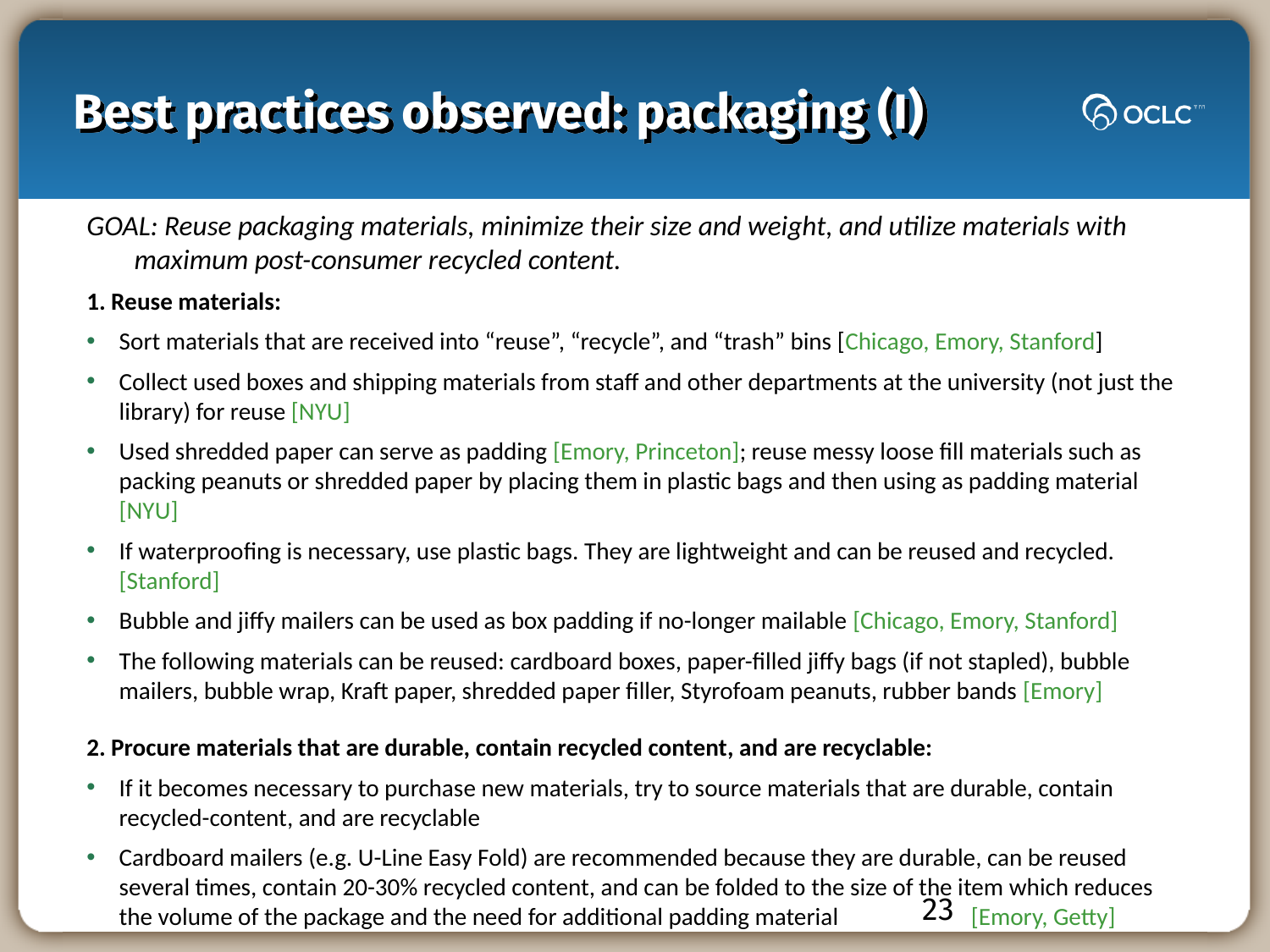

# Best practices observed: packaging (I)
GOAL: Reuse packaging materials, minimize their size and weight, and utilize materials with maximum post-consumer recycled content.
1. Reuse materials:
Sort materials that are received into “reuse”, “recycle”, and “trash” bins [Chicago, Emory, Stanford]
Collect used boxes and shipping materials from staff and other departments at the university (not just the library) for reuse [NYU]
Used shredded paper can serve as padding [Emory, Princeton]; reuse messy loose fill materials such as packing peanuts or shredded paper by placing them in plastic bags and then using as padding material [NYU]
If waterproofing is necessary, use plastic bags. They are lightweight and can be reused and recycled. [Stanford]
Bubble and jiffy mailers can be used as box padding if no-longer mailable [Chicago, Emory, Stanford]
The following materials can be reused: cardboard boxes, paper-filled jiffy bags (if not stapled), bubble mailers, bubble wrap, Kraft paper, shredded paper filler, Styrofoam peanuts, rubber bands [Emory]

2. Procure materials that are durable, contain recycled content, and are recyclable:
If it becomes necessary to purchase new materials, try to source materials that are durable, contain recycled-content, and are recyclable
Cardboard mailers (e.g. U-Line Easy Fold) are recommended because they are durable, can be reused several times, contain 20-30% recycled content, and can be folded to the size of the item which reduces the volume of the package and the need for additional padding material                        [Emory, Getty]
23